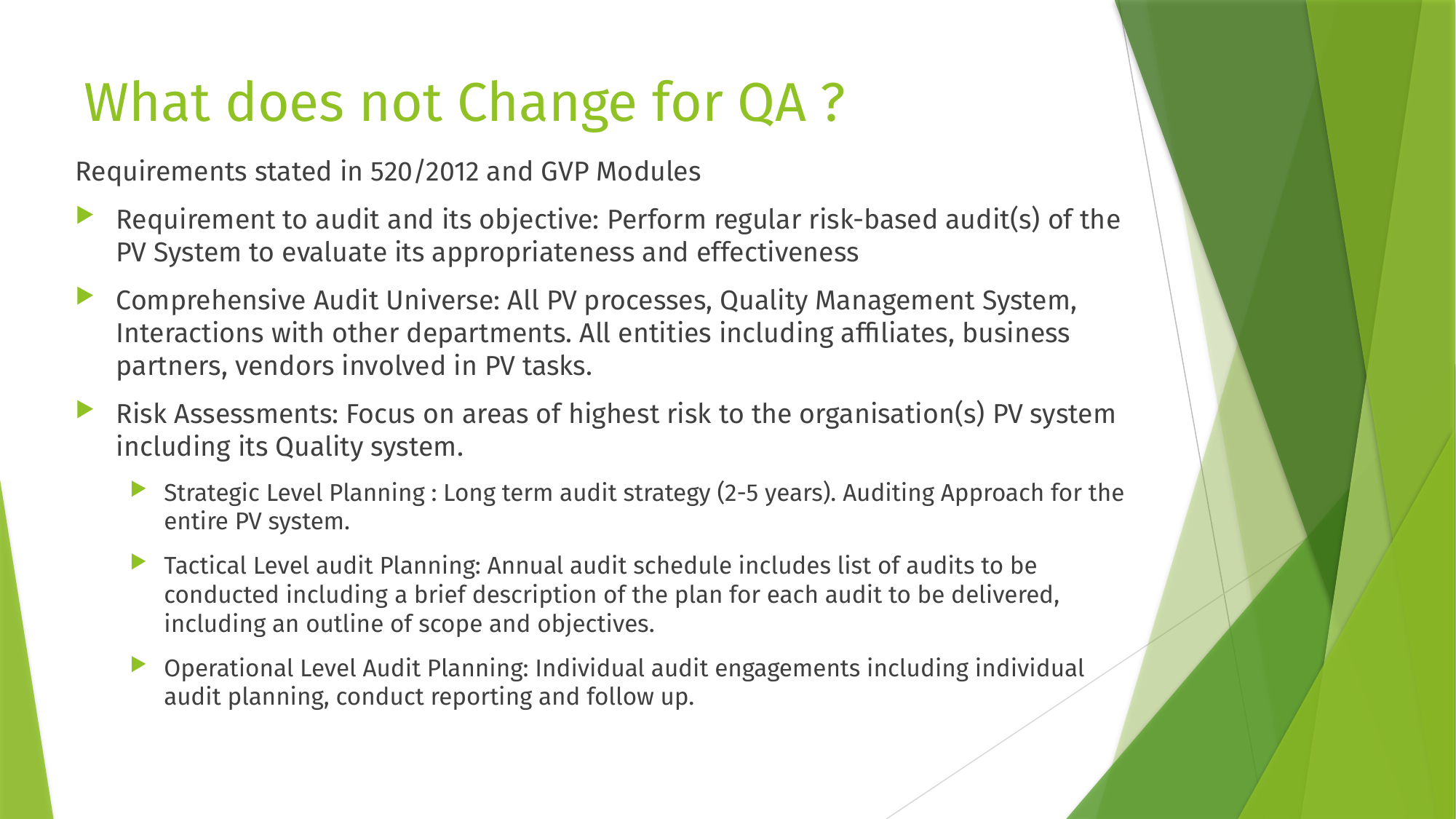

# What does not Change for QA ?
Requirements stated in 520/2012 and GVP Modules
Requirement to audit and its objective: Perform regular risk-based audit(s) of the PV System to evaluate its appropriateness and effectiveness
Comprehensive Audit Universe: All PV processes, Quality Management System, Interactions with other departments. All entities including affiliates, business partners, vendors involved in PV tasks.
Risk Assessments: Focus on areas of highest risk to the organisation(s) PV system including its Quality system.
Strategic Level Planning : Long term audit strategy (2-5 years). Auditing Approach for the entire PV system.
Tactical Level audit Planning: Annual audit schedule includes list of audits to be conducted including a brief description of the plan for each audit to be delivered, including an outline of scope and objectives.
Operational Level Audit Planning: Individual audit engagements including individual audit planning, conduct reporting and follow up.